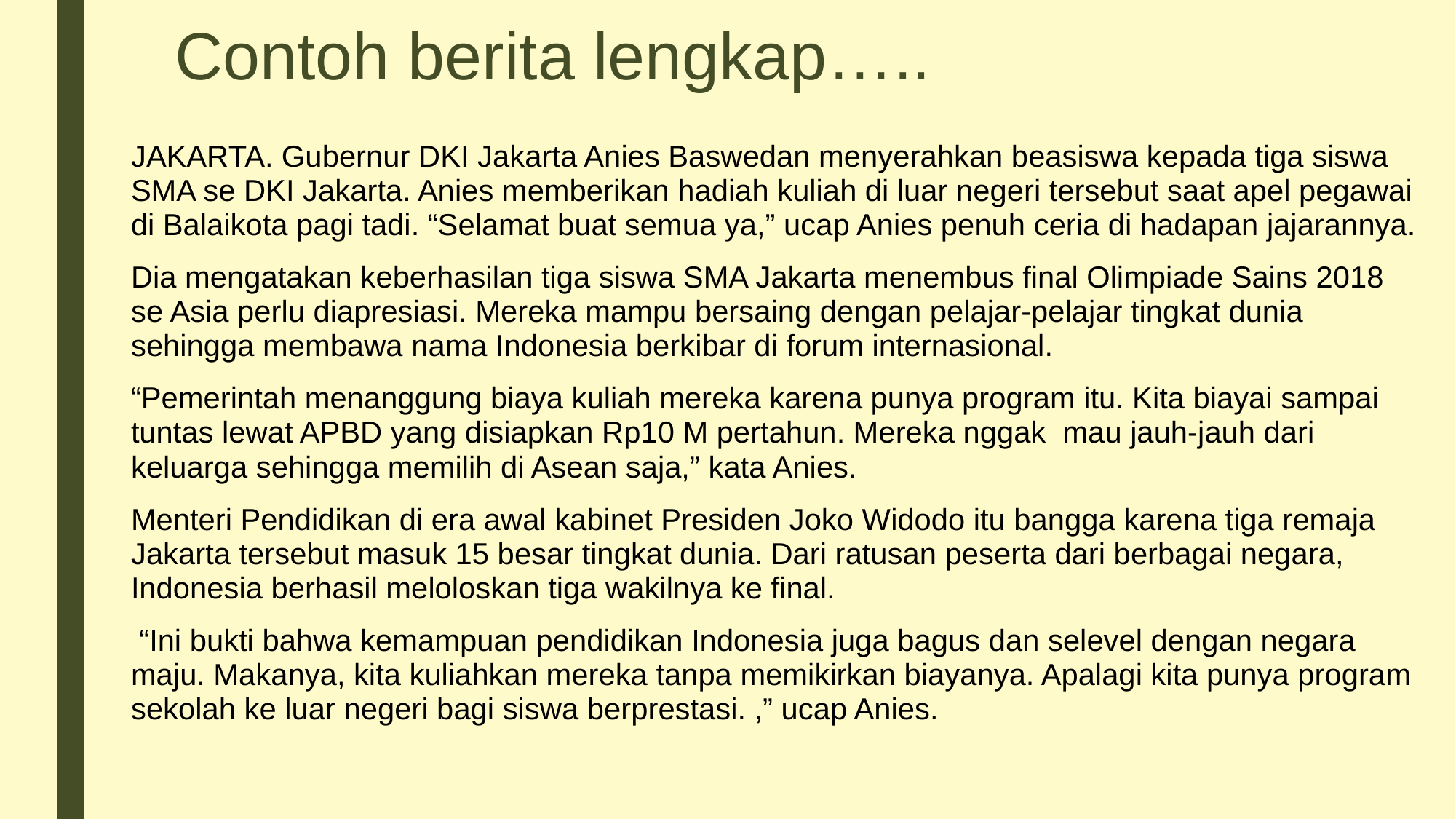

# Contoh berita lengkap…..
JAKARTA. Gubernur DKI Jakarta Anies Baswedan menyerahkan beasiswa kepada tiga siswa SMA se DKI Jakarta. Anies memberikan hadiah kuliah di luar negeri tersebut saat apel pegawai di Balaikota pagi tadi. “Selamat buat semua ya,” ucap Anies penuh ceria di hadapan jajarannya.
Dia mengatakan keberhasilan tiga siswa SMA Jakarta menembus final Olimpiade Sains 2018 se Asia perlu diapresiasi. Mereka mampu bersaing dengan pelajar-pelajar tingkat dunia sehingga membawa nama Indonesia berkibar di forum internasional.
“Pemerintah menanggung biaya kuliah mereka karena punya program itu. Kita biayai sampai tuntas lewat APBD yang disiapkan Rp10 M pertahun. Mereka nggak  mau jauh-jauh dari keluarga sehingga memilih di Asean saja,” kata Anies.
Menteri Pendidikan di era awal kabinet Presiden Joko Widodo itu bangga karena tiga remaja Jakarta tersebut masuk 15 besar tingkat dunia. Dari ratusan peserta dari berbagai negara, Indonesia berhasil meloloskan tiga wakilnya ke final.
 “Ini bukti bahwa kemampuan pendidikan Indonesia juga bagus dan selevel dengan negara maju. Makanya, kita kuliahkan mereka tanpa memikirkan biayanya. Apalagi kita punya program sekolah ke luar negeri bagi siswa berprestasi. ,” ucap Anies.